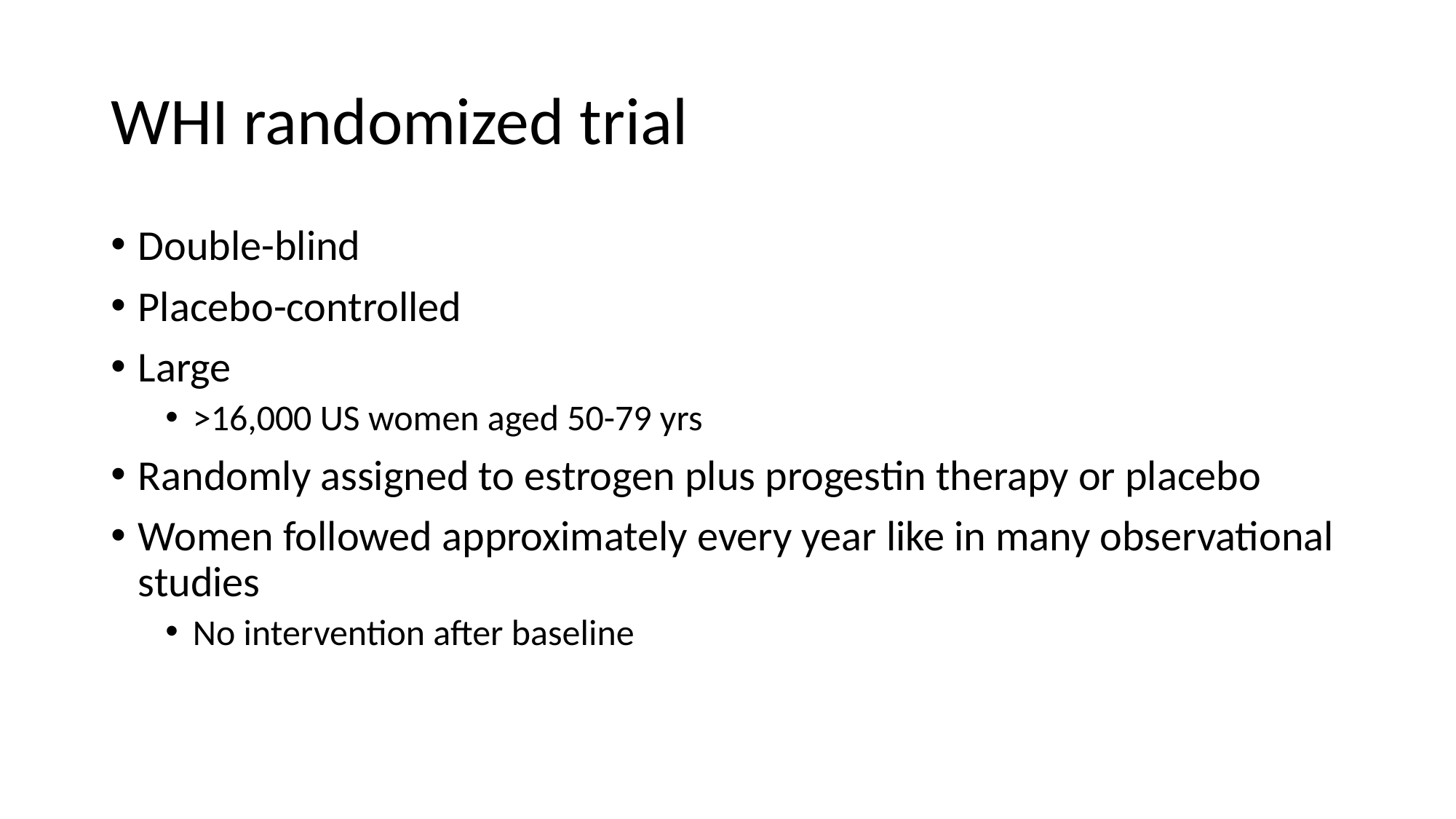

# WHI randomized trial
Double-blind
Placebo-controlled
Large
>16,000 US women aged 50-79 yrs
Randomly assigned to estrogen plus progestin therapy or placebo
Women followed approximately every year like in many observational studies
No intervention after baseline